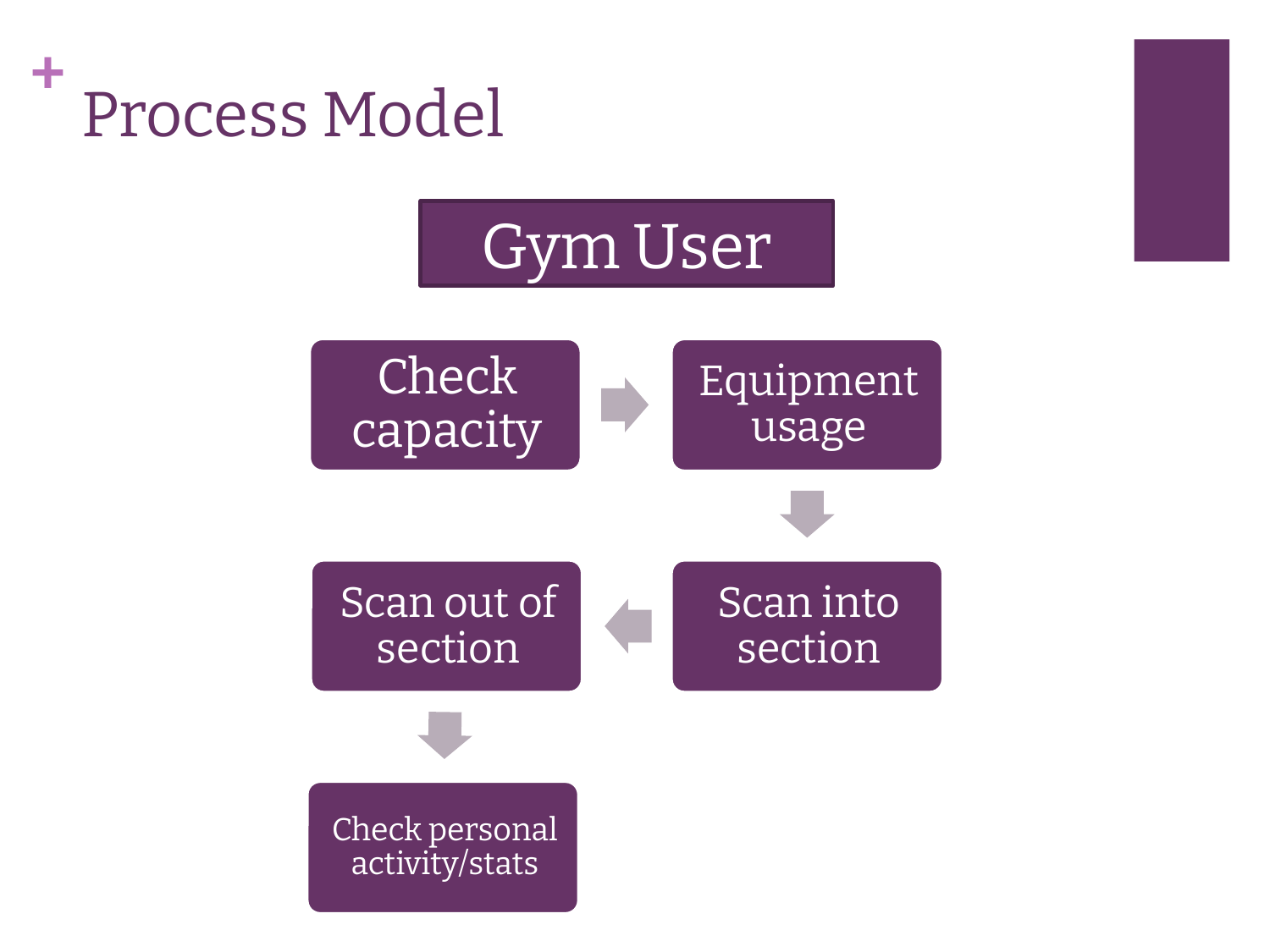

# Process Model
Gym User
Check capacity

Equipment usage

Scan into section

Scan out of section

Check personal activity/stats